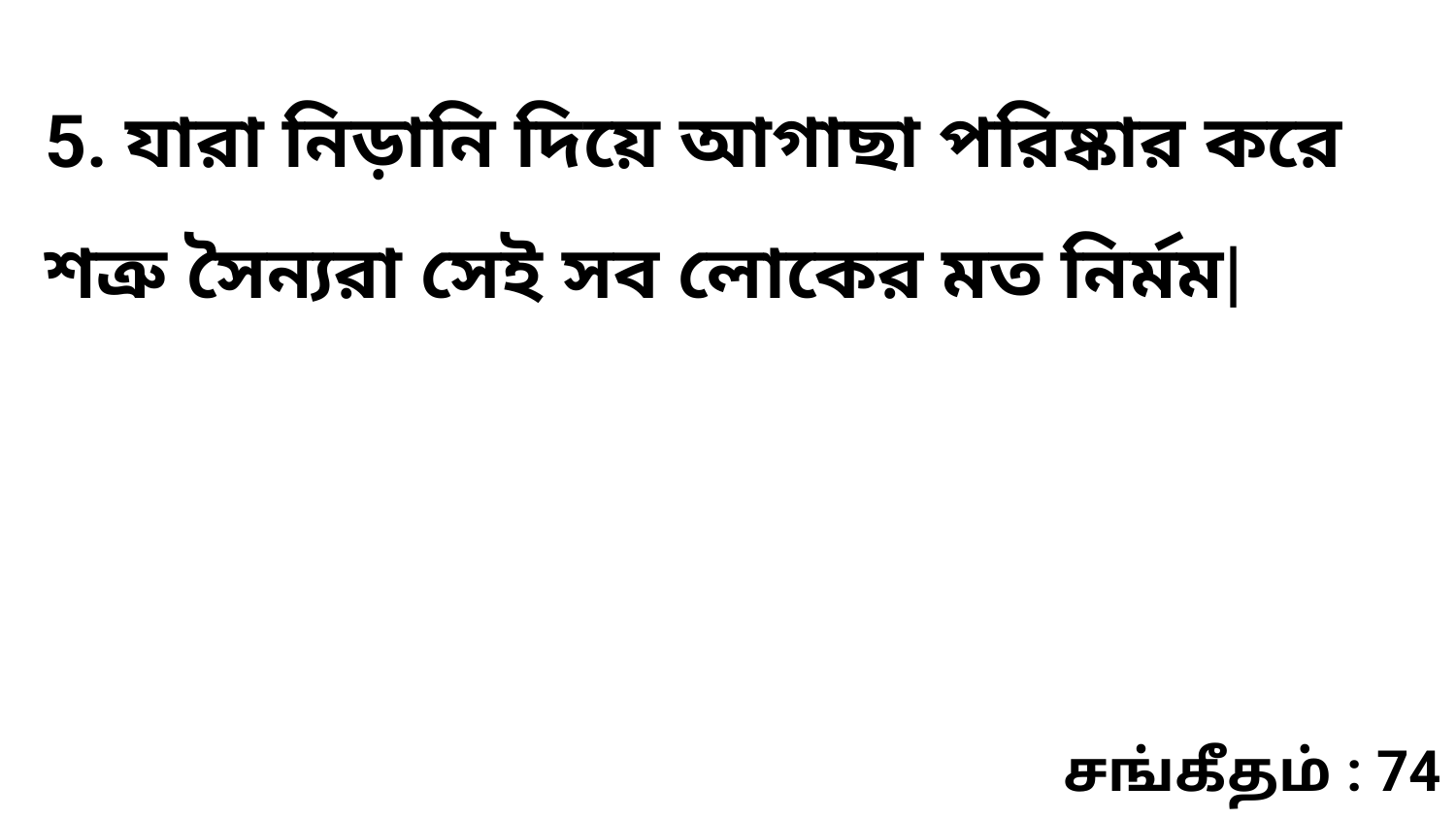

5. যারা নিড়ানি দিয়ে আগাছা পরিষ্কার করে শত্রু সৈন্যরা সেই সব লোকের মত নির্মম|
சங்கீதம் : 74